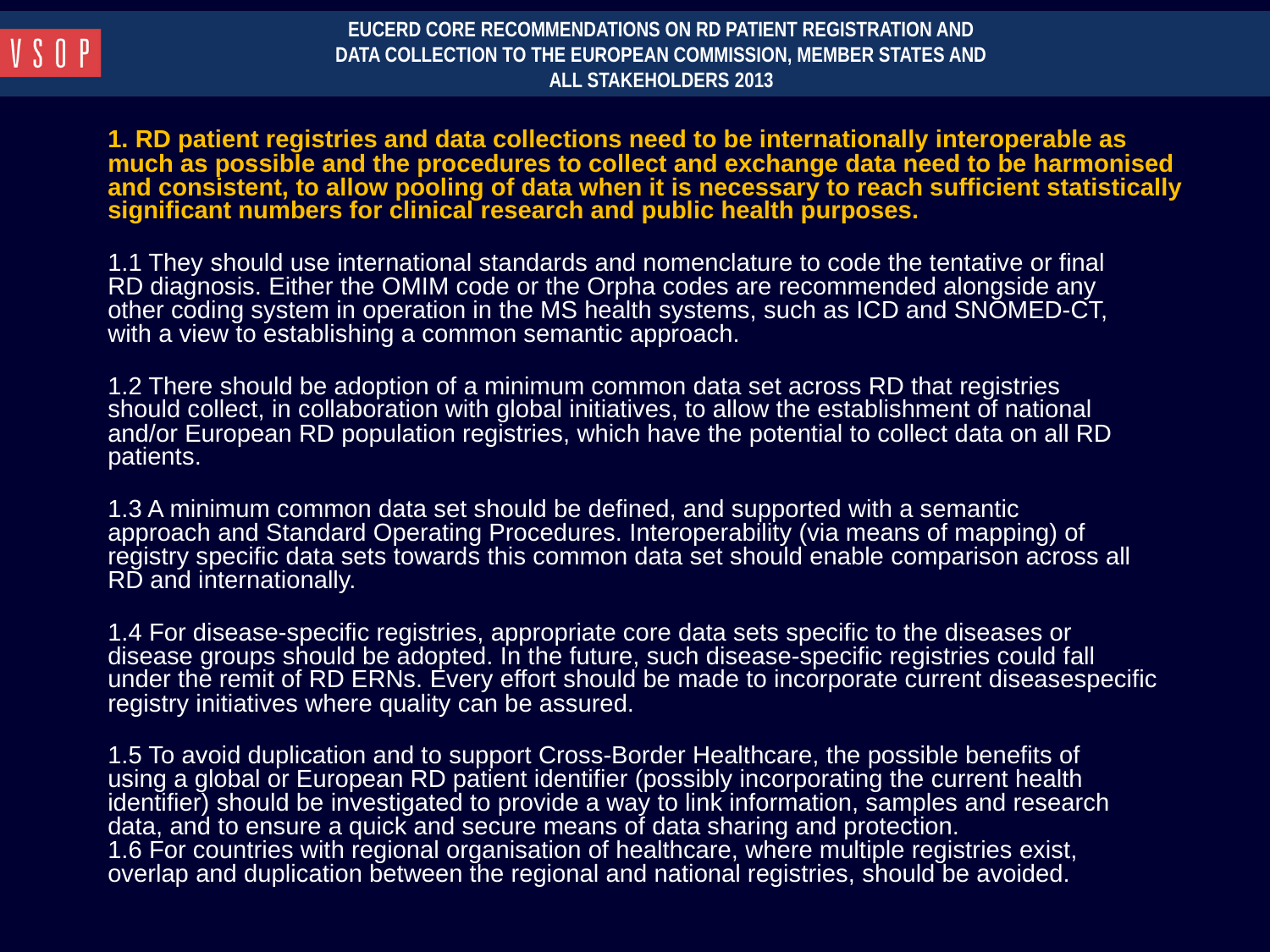

# EUCERD CORE RECOMMENDATIONS ON RD PATIENT REGISTRATION AND DATA COLLECTION TO THE EUROPEAN COMMISSION, MEMBER STATES AND ALL STAKEHOLDERS 2013
1. RD patient registries and data collections need to be internationally interoperable as
much as possible and the procedures to collect and exchange data need to be harmonised and consistent, to allow pooling of data when it is necessary to reach sufficient statistically significant numbers for clinical research and public health purposes.
1.1 They should use international standards and nomenclature to code the tentative or final
RD diagnosis. Either the OMIM code or the Orpha codes are recommended alongside any
other coding system in operation in the MS health systems, such as ICD and SNOMED-CT,
with a view to establishing a common semantic approach.
1.2 There should be adoption of a minimum common data set across RD that registries
should collect, in collaboration with global initiatives, to allow the establishment of national
and/or European RD population registries, which have the potential to collect data on all RD
patients.
1.3 A minimum common data set should be defined, and supported with a semantic
approach and Standard Operating Procedures. Interoperability (via means of mapping) of
registry specific data sets towards this common data set should enable comparison across all
RD and internationally.
1.4 For disease-specific registries, appropriate core data sets specific to the diseases or
disease groups should be adopted. In the future, such disease-specific registries could fall
under the remit of RD ERNs. Every effort should be made to incorporate current diseasespecific registry initiatives where quality can be assured.
1.5 To avoid duplication and to support Cross-Border Healthcare, the possible benefits of
using a global or European RD patient identifier (possibly incorporating the current health
identifier) should be investigated to provide a way to link information, samples and research
data, and to ensure a quick and secure means of data sharing and protection.
1.6 For countries with regional organisation of healthcare, where multiple registries exist,
overlap and duplication between the regional and national registries, should be avoided.